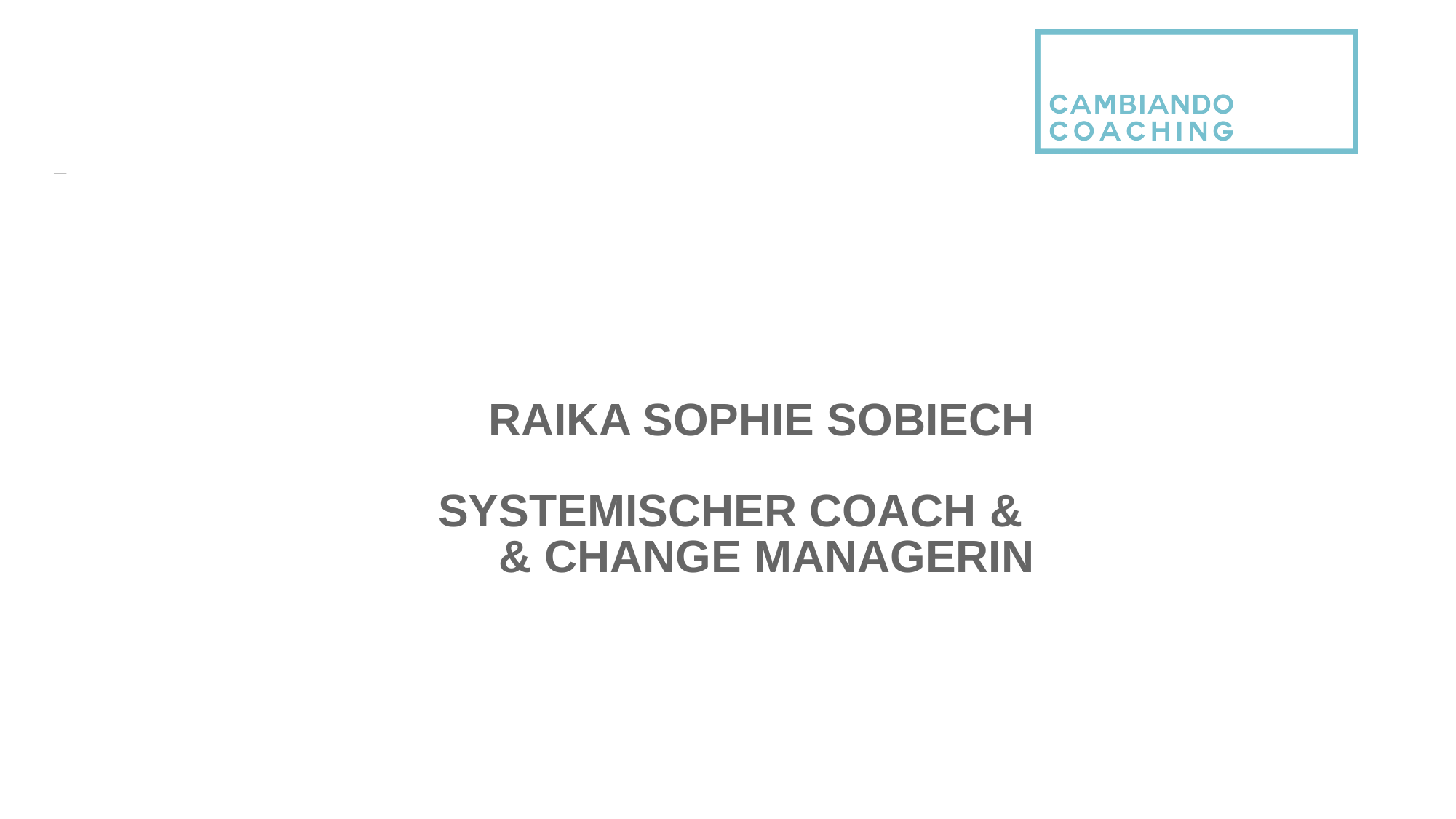

# RAIKA SOPHIE SOBIECH SYSTEMISCHER COACH & & CHANGE MANAGERIN